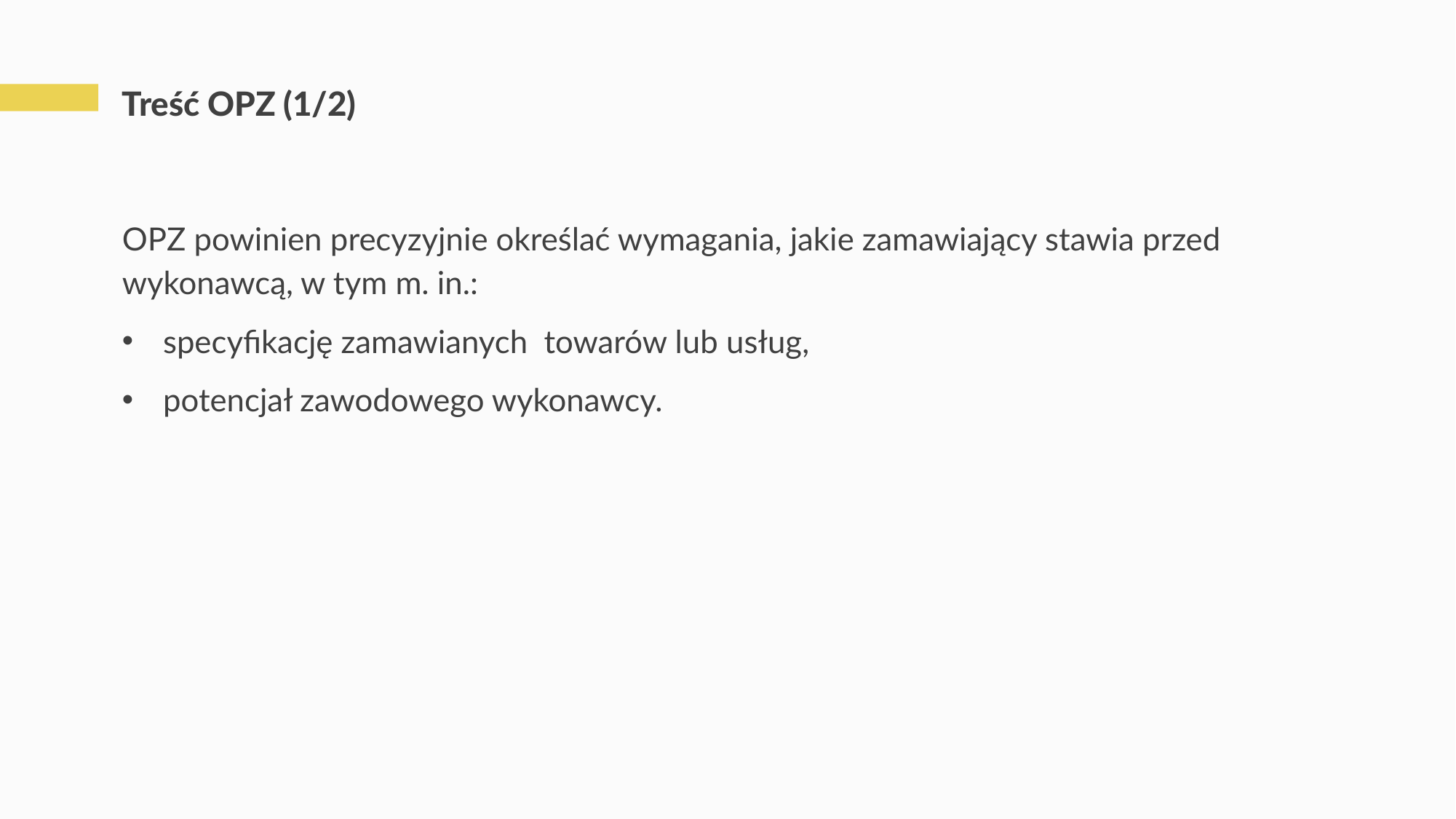

# Treść OPZ (1/2)
OPZ powinien precyzyjnie określać wymagania, jakie zamawiający stawia przed wykonawcą, w tym m. in.:
specyfikację zamawianych  towarów lub usług,
potencjał zawodowego wykonawcy.